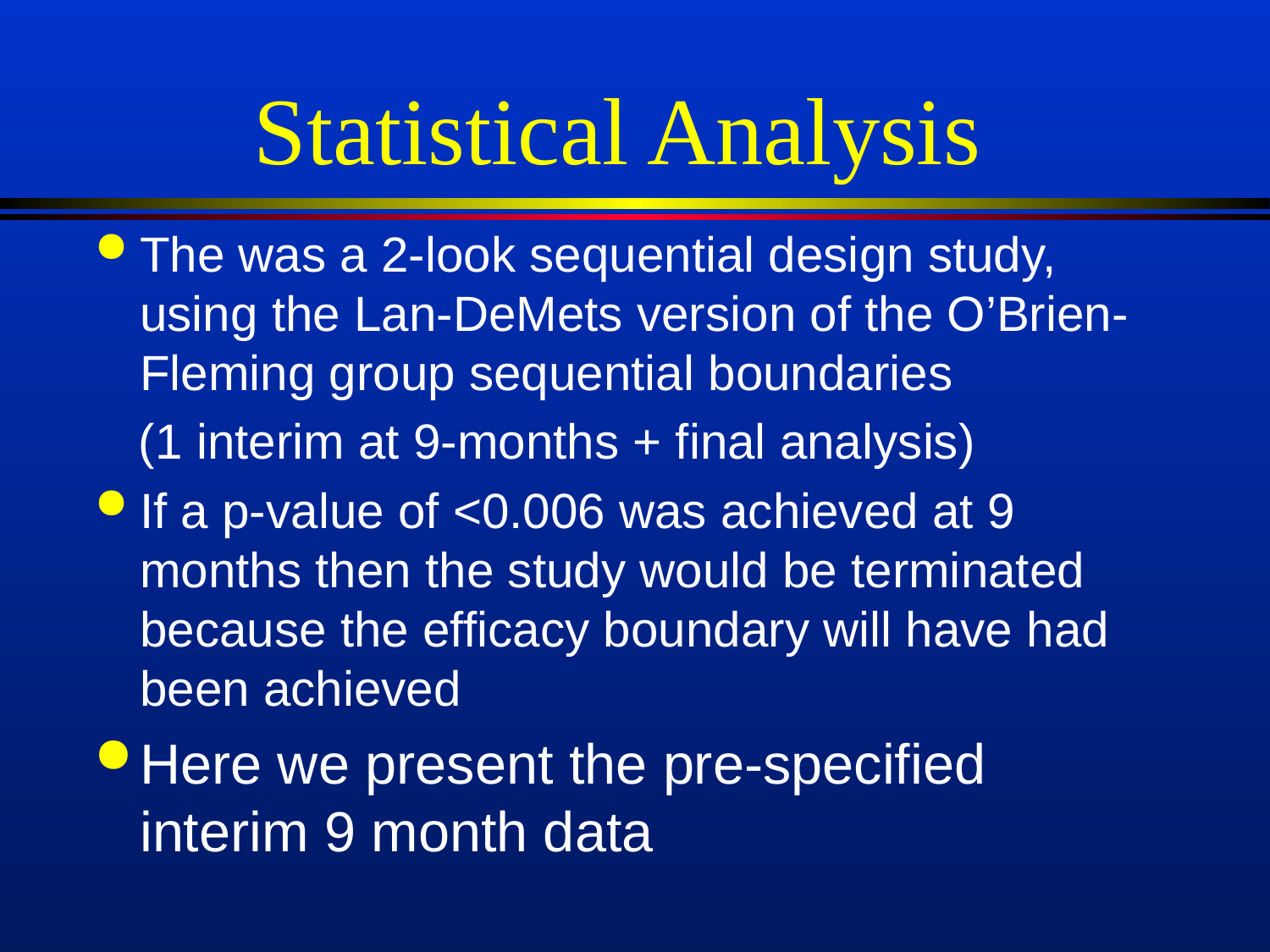

# Statistical Analysis
The was a 2-look sequential design study, using the Lan-DeMets version of the O’Brien-Fleming group sequential boundaries
   (1 interim at 9-months + final analysis)
If a p-value of <0.006 was achieved at 9 months then the study would be terminated because the efficacy boundary will have had been achieved
Here we present the pre-specified interim 9 month data